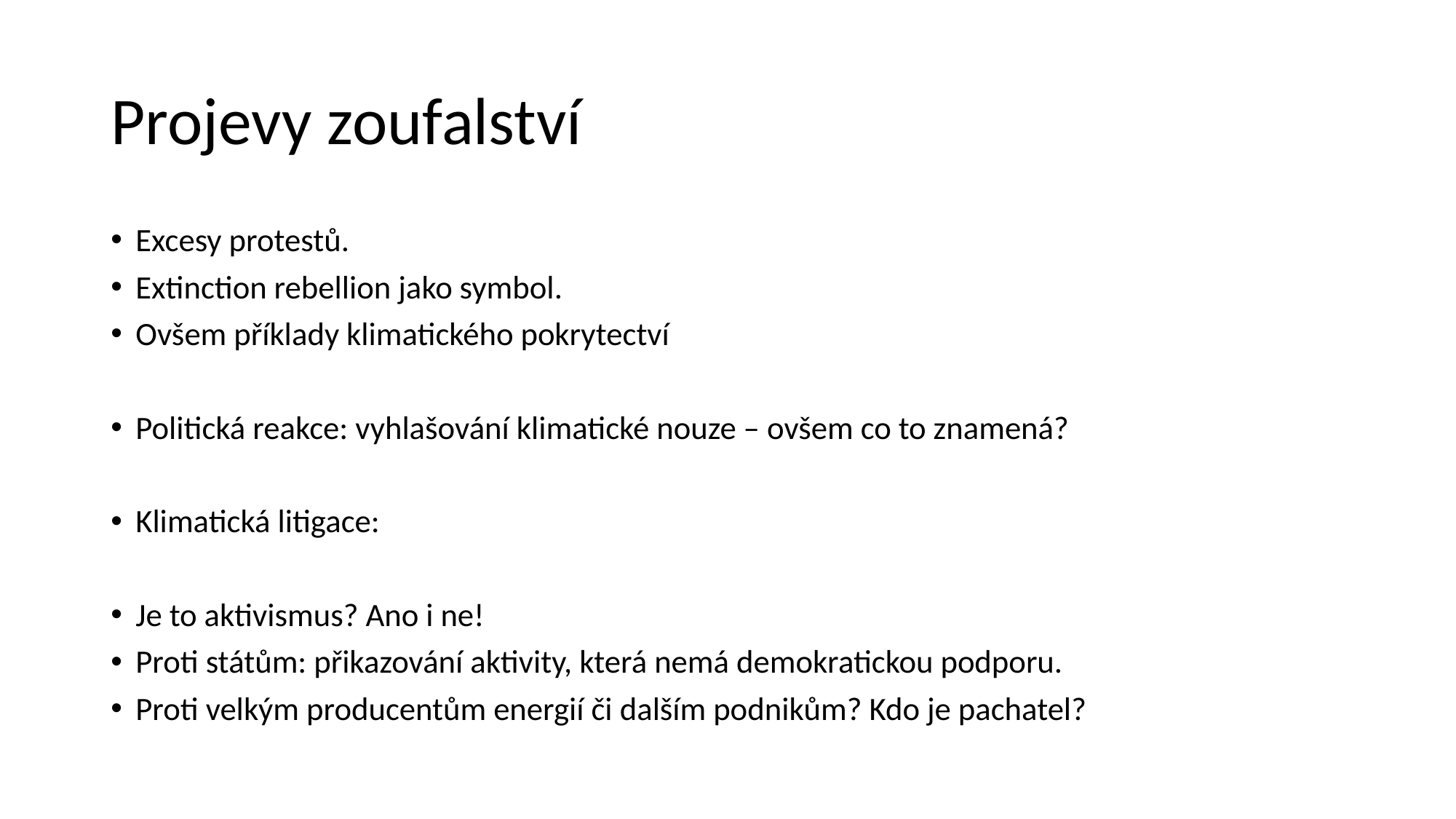

# Projevy zoufalství
Excesy protestů.
Extinction rebellion jako symbol.
Ovšem příklady klimatického pokrytectví

Politická reakce: vyhlašování klimatické nouze – ovšem co to znamená?

Klimatická litigace:

Je to aktivismus? Ano i ne!
Proti státům: přikazování aktivity, která nemá demokratickou podporu.
Proti velkým producentům energií či dalším podnikům? Kdo je pachatel?